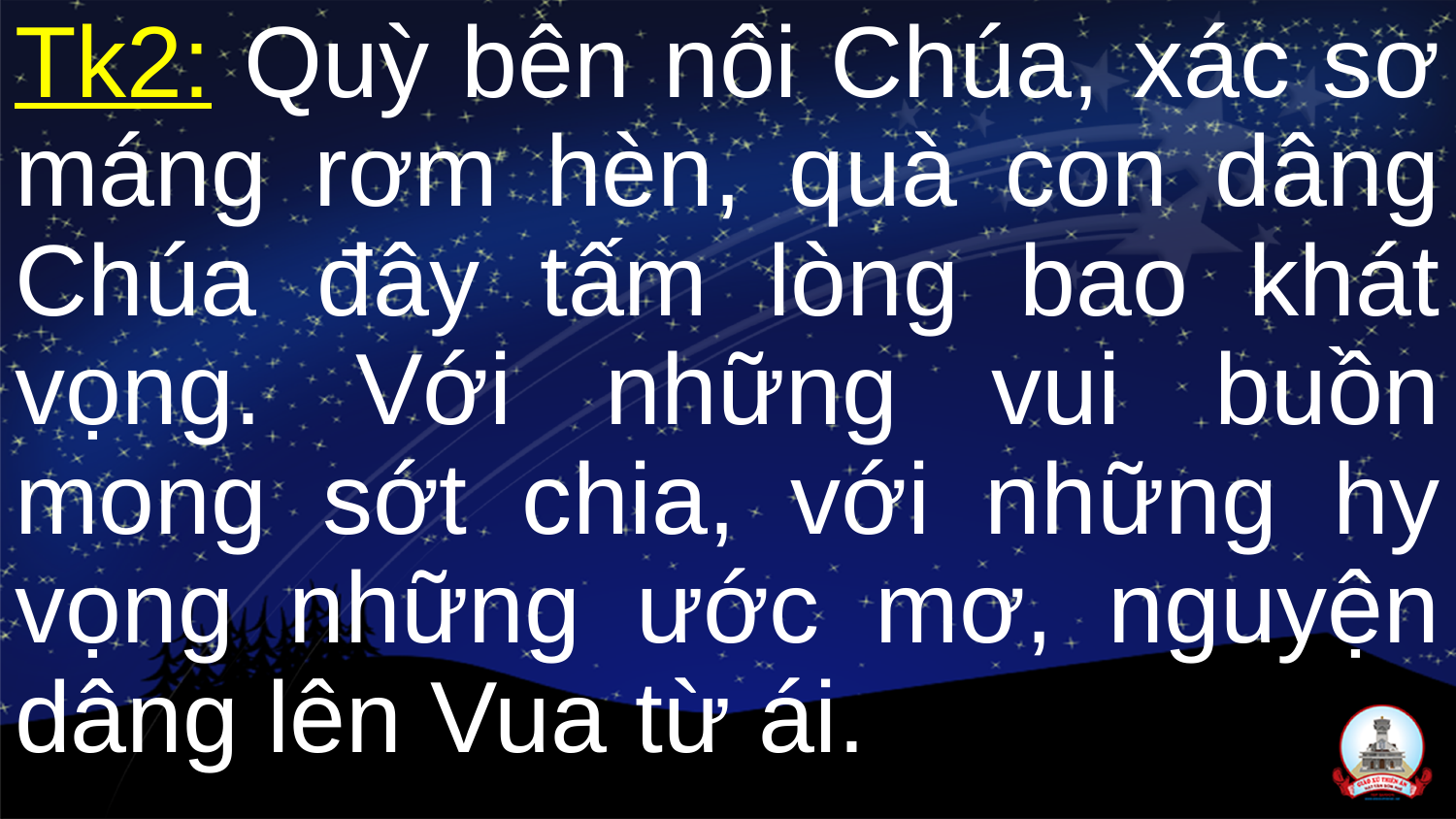

Tk2: Quỳ bên nôi Chúa, xác sơ máng rơm hèn, quà con dâng Chúa đây tấm lòng bao khát vọng. Với những vui buồn mong sớt chia, với những hy vọng những ước mơ, nguyện dâng lên Vua từ ái.